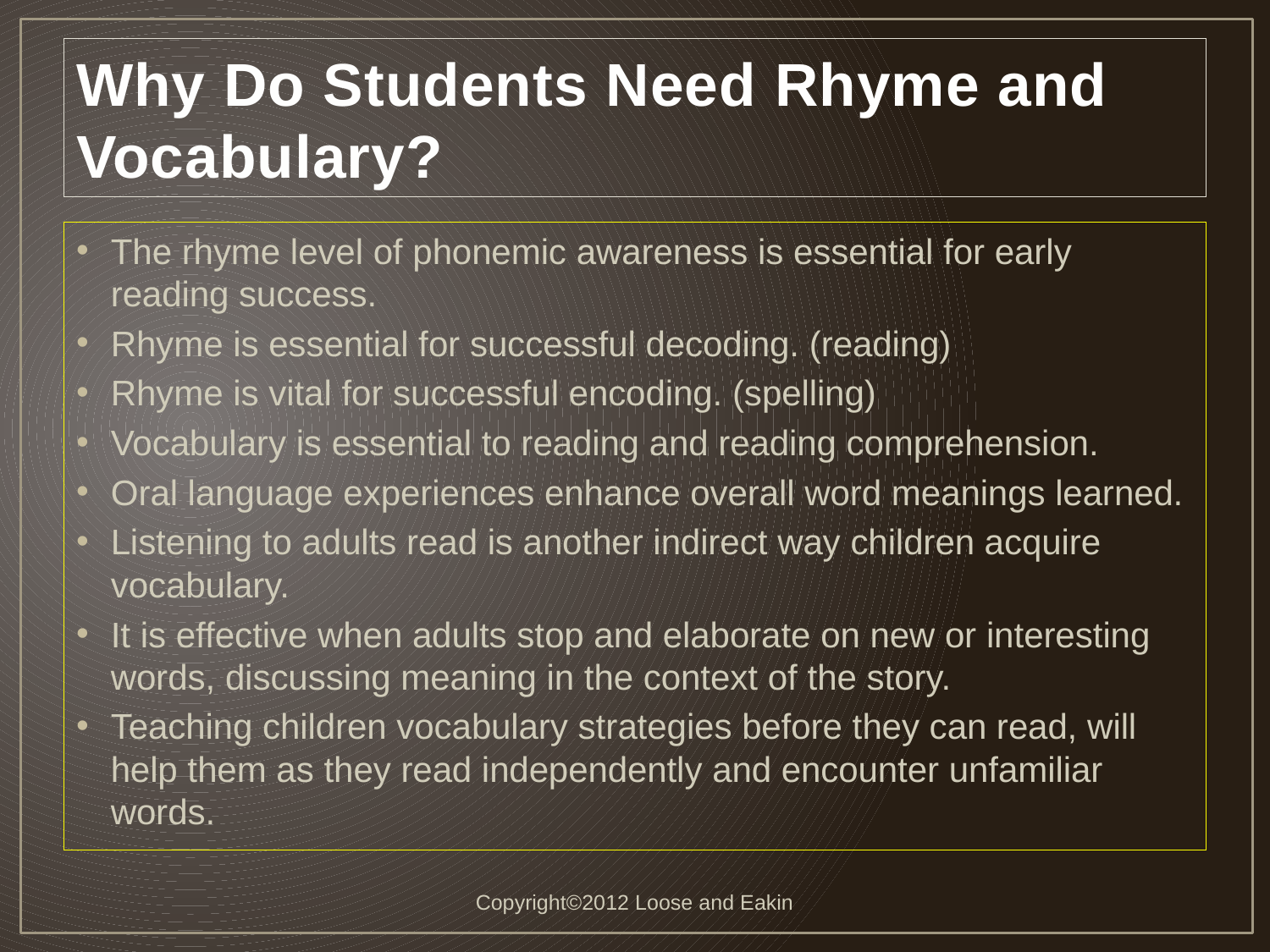

# Why Do Students Need Rhyme and Vocabulary?
The rhyme level of phonemic awareness is essential for early reading success.
Rhyme is essential for successful decoding. (reading)
Rhyme is vital for successful encoding. (spelling)
Vocabulary is essential to reading and reading comprehension.
Oral language experiences enhance overall word meanings learned.
Listening to adults read is another indirect way children acquire vocabulary.
It is effective when adults stop and elaborate on new or interesting words, discussing meaning in the context of the story.
Teaching children vocabulary strategies before they can read, will help them as they read independently and encounter unfamiliar words.
Copyright©2012 Loose and Eakin